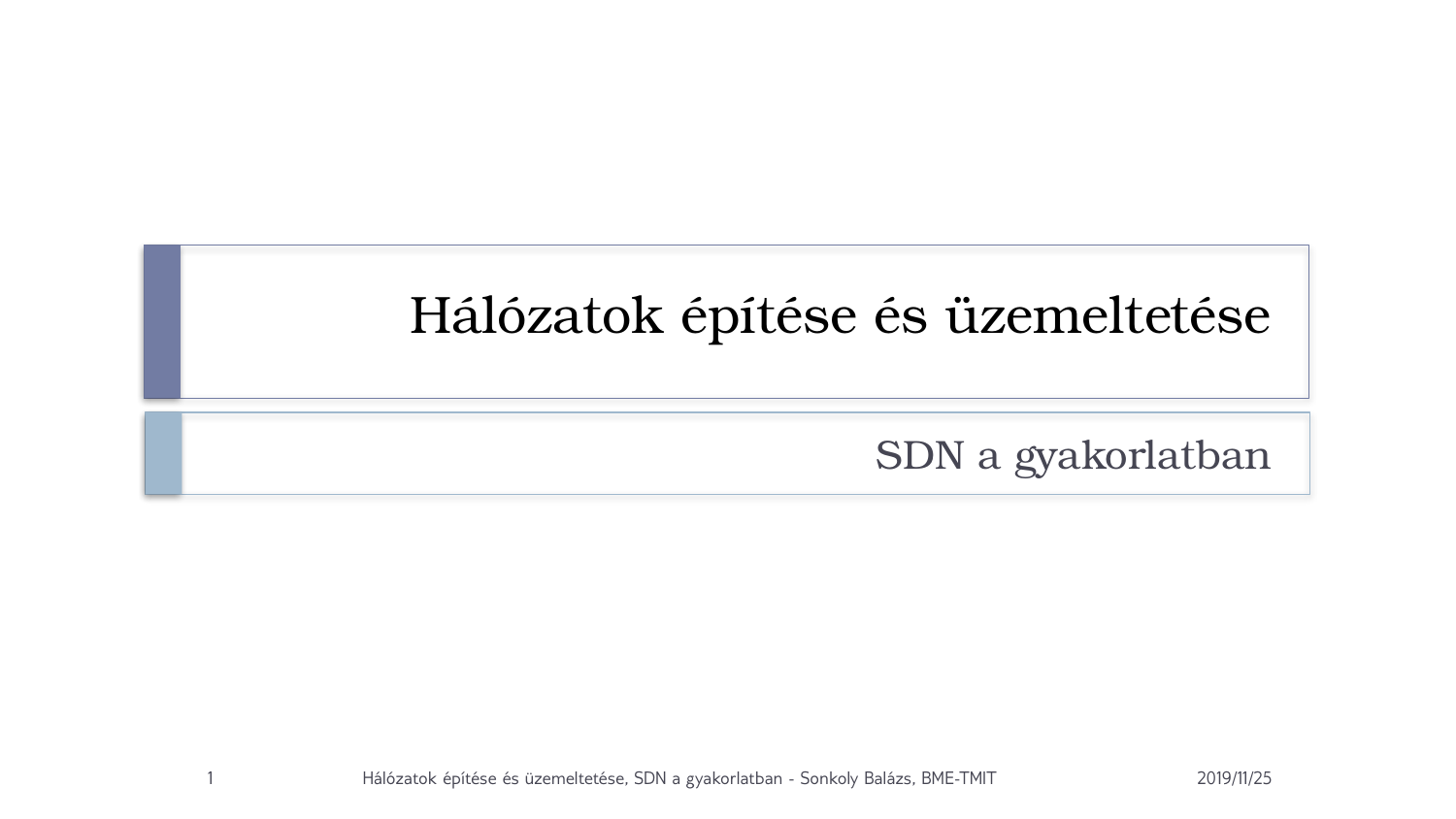

# Hálózatok építése és üzemeltetése
SDN a gyakorlatban
1
Hálózatok építése és üzemeltetése, SDN a gyakorlatban - Sonkoly Balázs, BME-TMIT
2019/11/25